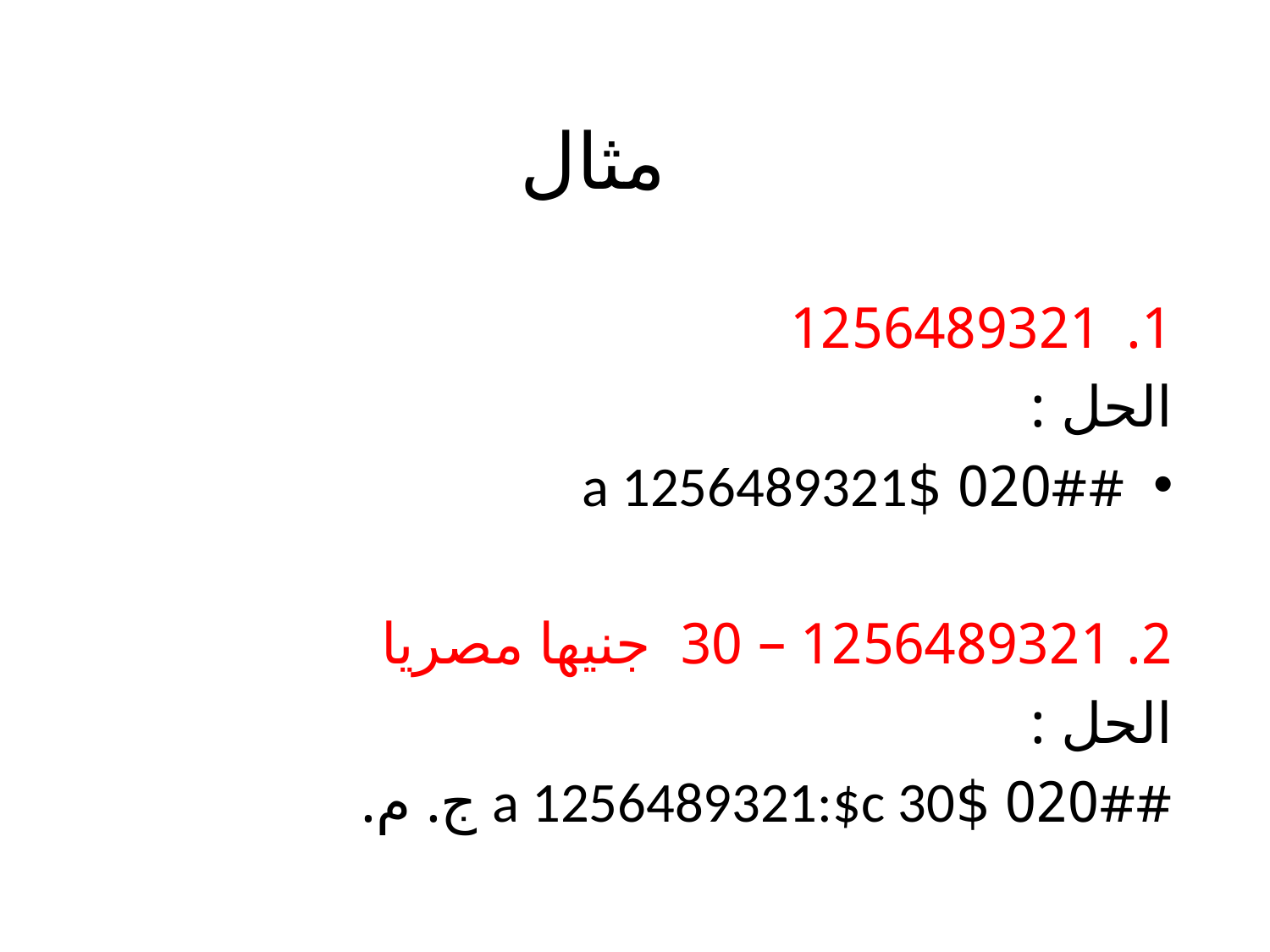

مثال
1256489321
الحل :
020## $a 1256489321

2. 1256489321 – 30  جنيها مصريا
الحل :
020## $a 1256489321:$c 30 ج. م.